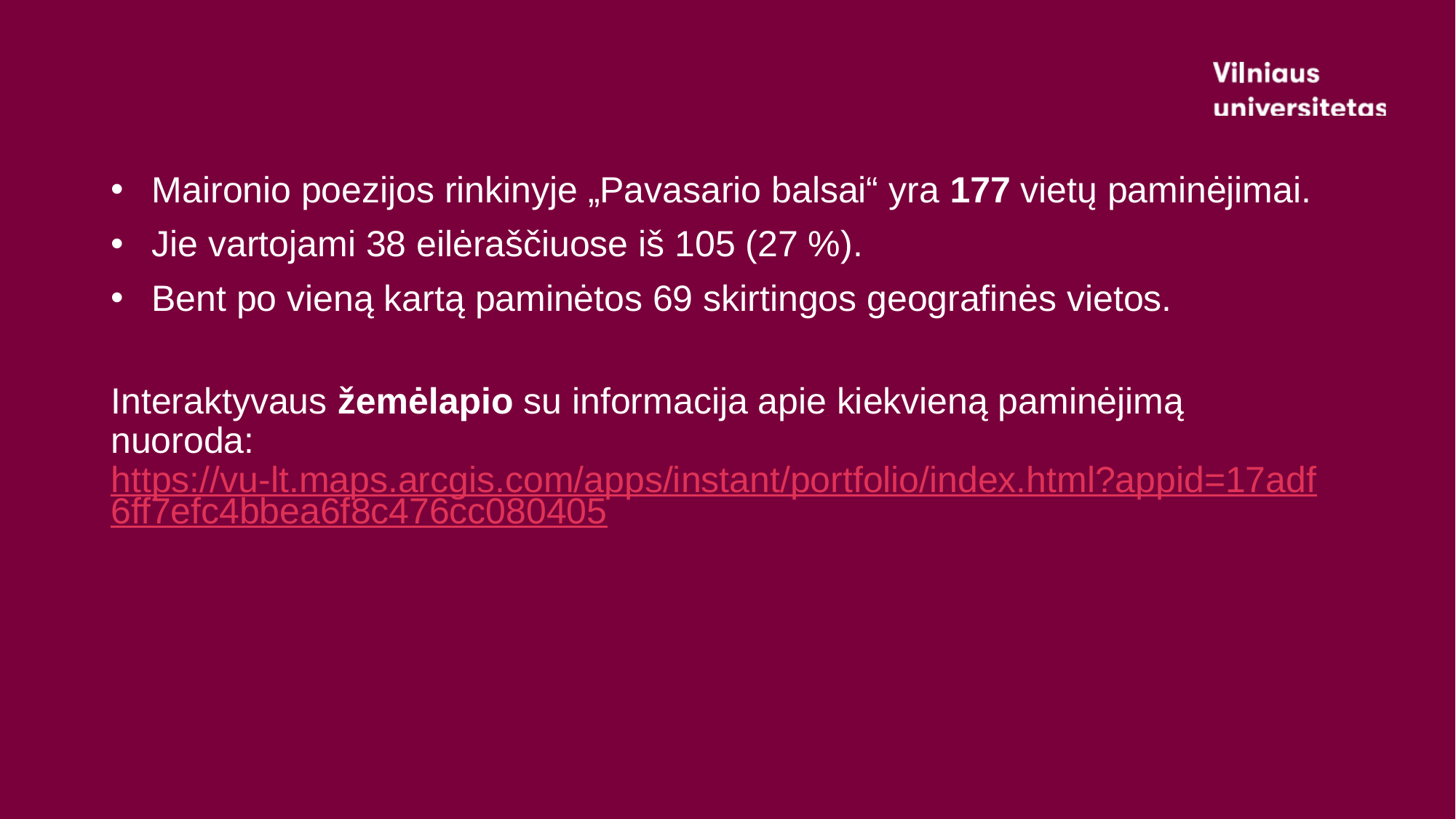

Maironio poezijos rinkinyje „Pavasario balsai“ yra 177 vietų paminėjimai.
Jie vartojami 38 eilėraščiuose iš 105 (27 %).
Bent po vieną kartą paminėtos 69 skirtingos geografinės vietos.

Interaktyvaus žemėlapio su informacija apie kiekvieną paminėjimą nuoroda: https://vu-lt.maps.arcgis.com/apps/instant/portfolio/index.html?appid=17adf6ff7efc4bbea6f8c476cc080405